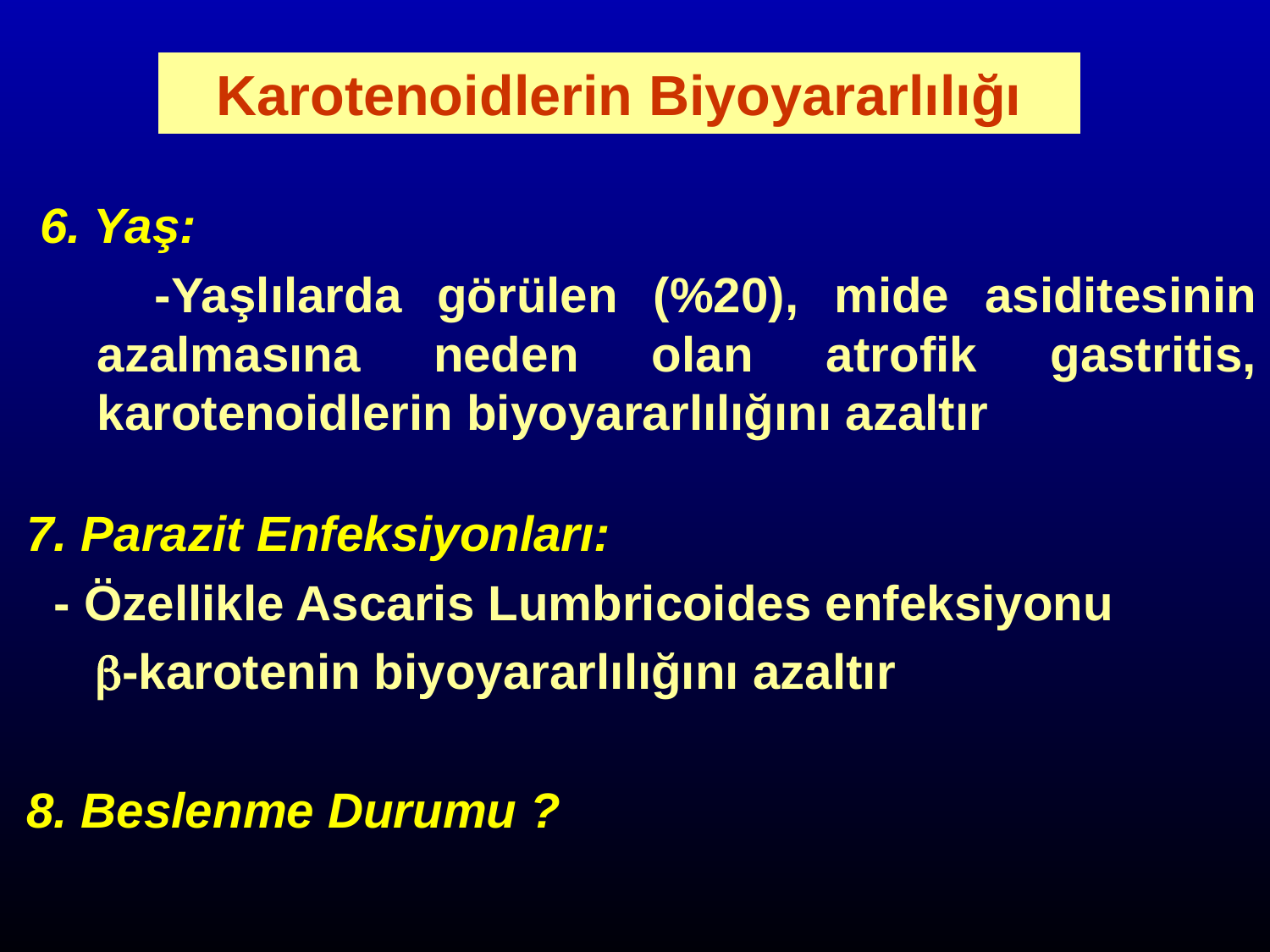

6. Yaş:
    -Yaşlılarda görülen (%20), mide asiditesinin azalmasına neden olan atrofik gastritis, karotenoidlerin biyoyararlılığını azaltır

 7. Parazit Enfeksiyonları:
   - Özellikle Ascaris Lumbricoides enfeksiyonu
      β-karotenin biyoyararlılığını azaltır

 8. Beslenme Durumu ?

Karotenoidlerin Biyoyararlılığı